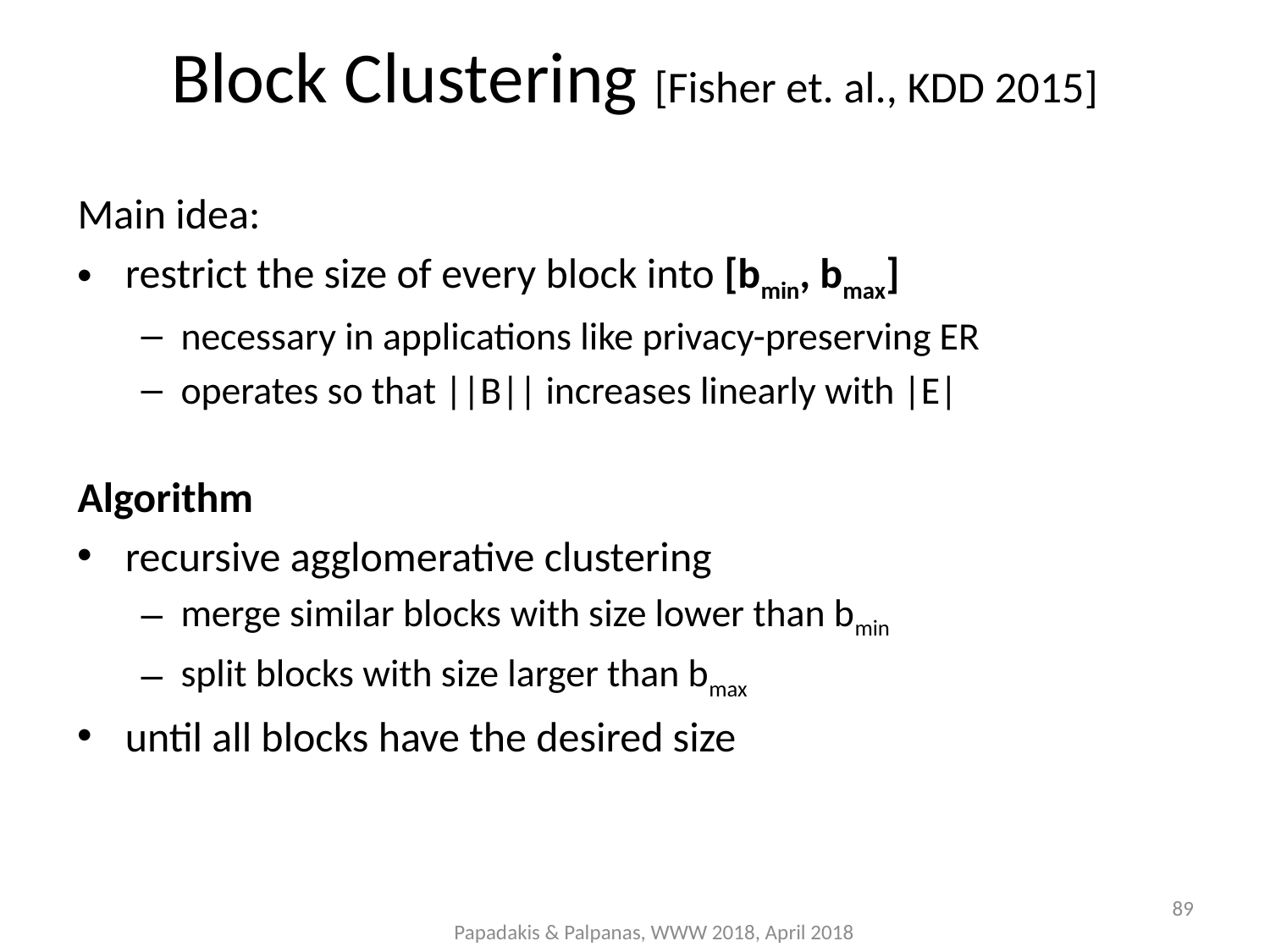

Block Clustering [Fisher et. al., KDD 2015]
Main idea:
restrict the size of every block into [bmin, bmax]
necessary in applications like privacy-preserving ER
operates so that ||B|| increases linearly with |E|

Algorithm
recursive agglomerative clustering
merge similar blocks with size lower than bmin
split blocks with size larger than bmax
until all blocks have the desired size

89
Papadakis & Palpanas, WWW 2018, April 2018